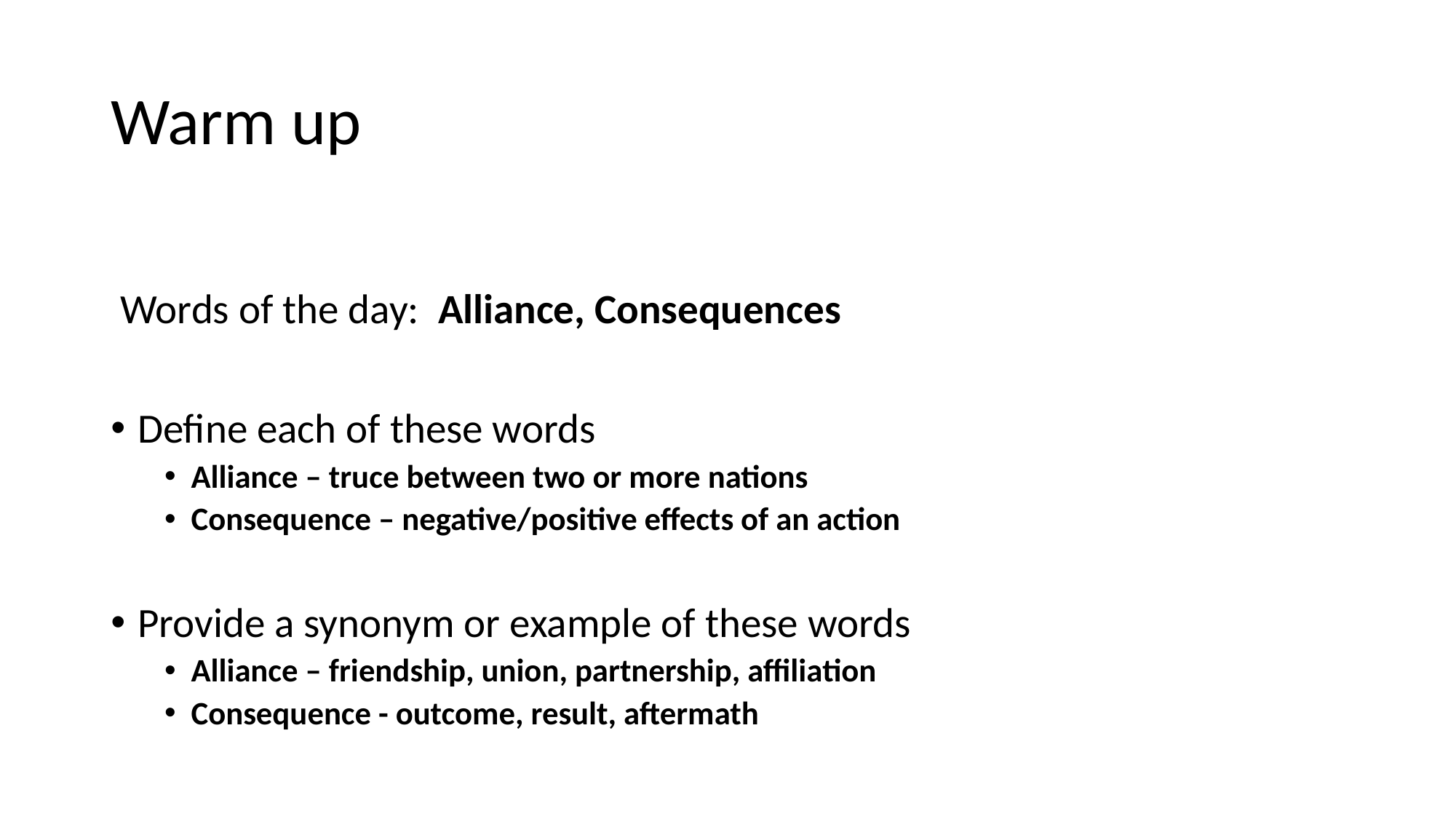

# Warm up

Words of the day:  Alliance, Consequences

Define each of these words
Alliance – truce between two or more nations
Consequence – negative/positive effects of an action

Provide a synonym or example of these words
Alliance – friendship, union, partnership, affiliation
Consequence - outcome, result, aftermath